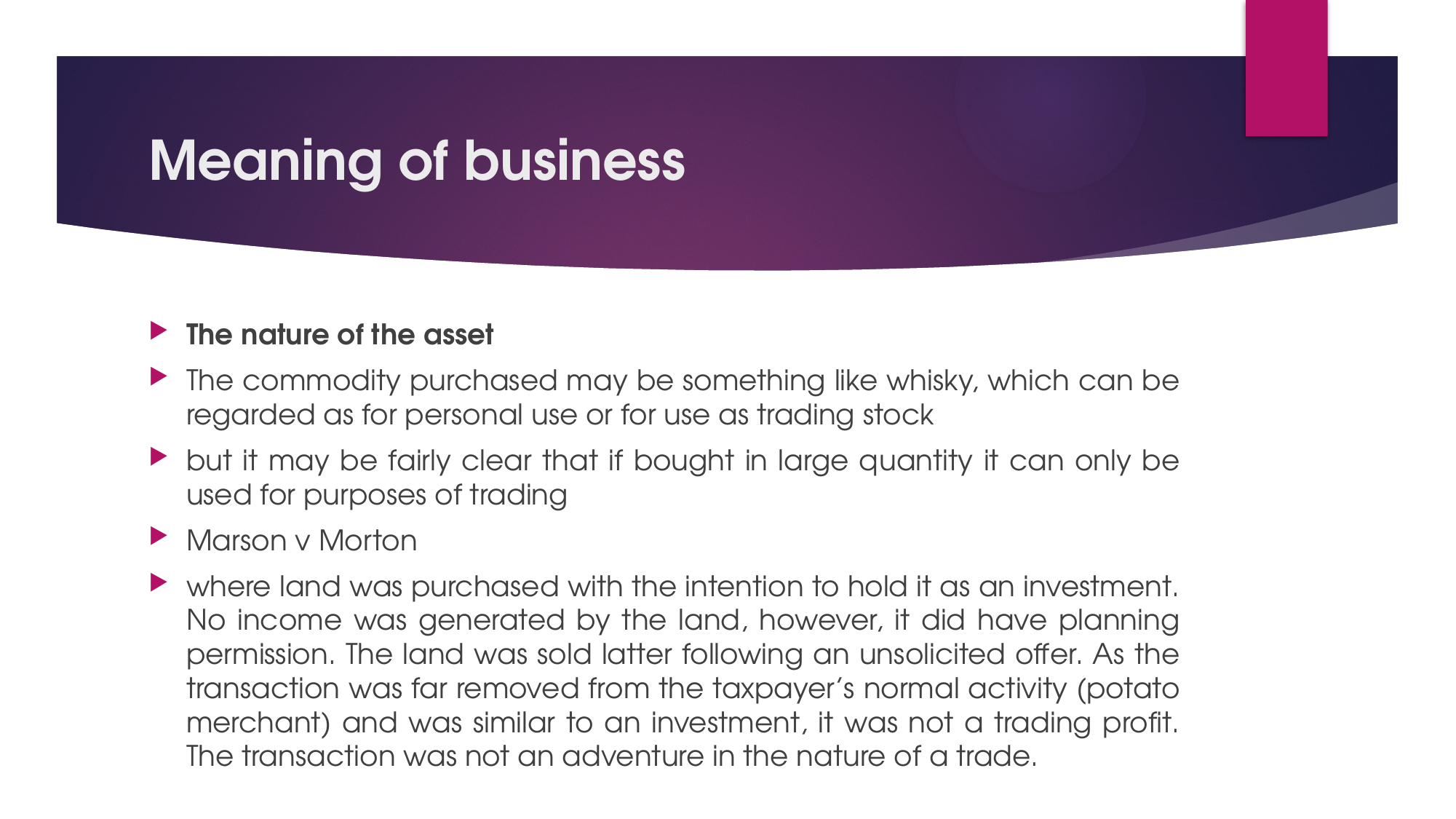

# Meaning of business
The nature of the asset
The commodity purchased may be something like whisky, which can be regarded as for personal use or for use as trading stock
but it may be fairly clear that if bought in large quantity it can only be used for purposes of trading
Marson v Morton
where land was purchased with the intention to hold it as an investment. No income was generated by the land, however, it did have planning permission. The land was sold latter following an unsolicited offer. As the transaction was far removed from the taxpayer’s normal activity (potato merchant) and was similar to an investment, it was not a trading profit. The transaction was not an adventure in the nature of a trade.